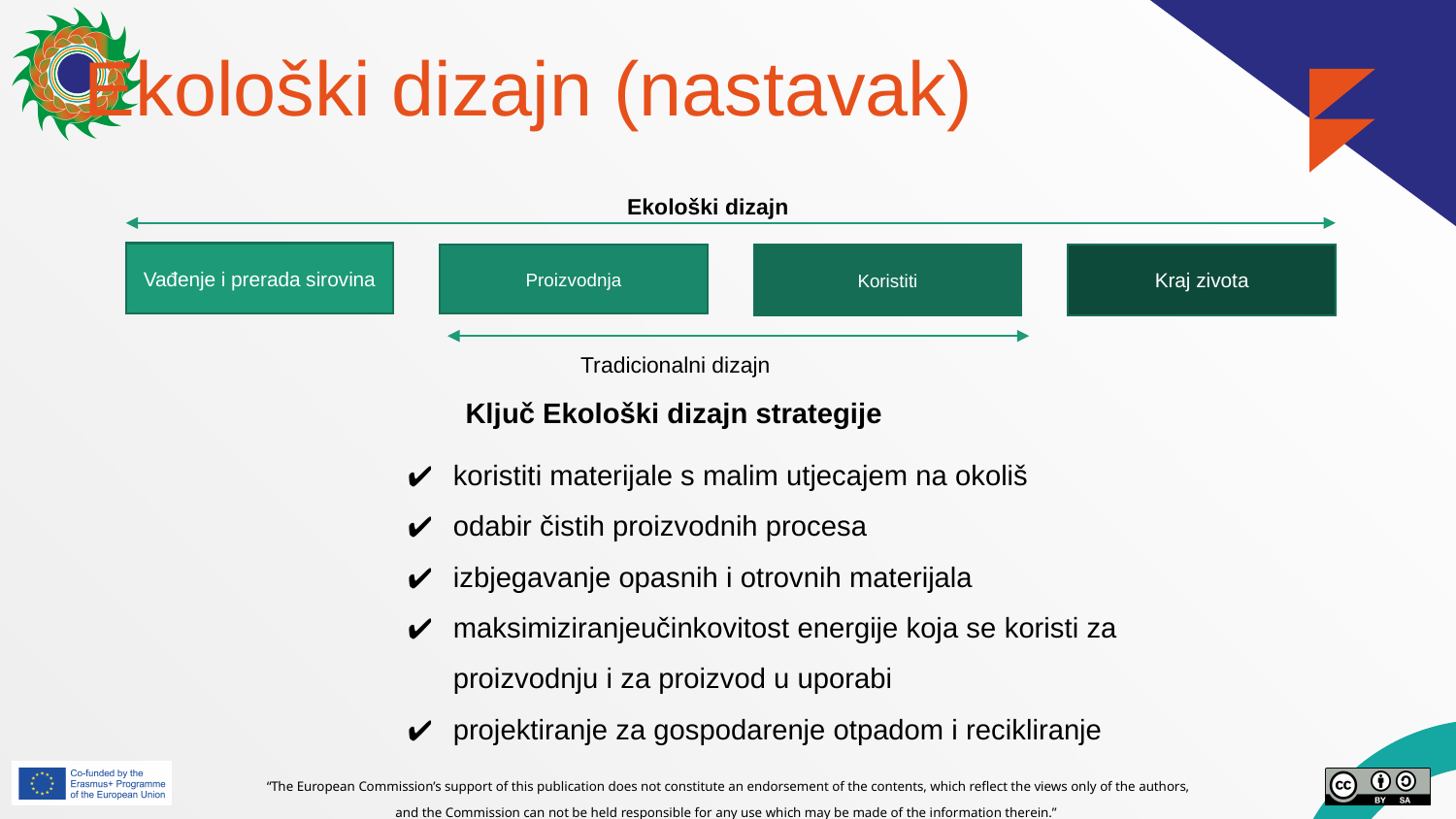

# Ekološki dizajn (nastavak)
Ekološki dizajn
Vađenje i prerada sirovina
Proizvodnja
Koristiti
Kraj zivota
Tradicionalni dizajn
Ključ Ekološki dizajn strategije
koristiti materijale s malim utjecajem na okoliš
odabir čistih proizvodnih procesa
izbjegavanje opasnih i otrovnih materijala
maksimiziranjeučinkovitost energije koja se koristi za proizvodnju i za proizvod u uporabi
projektiranje za gospodarenje otpadom i recikliranje